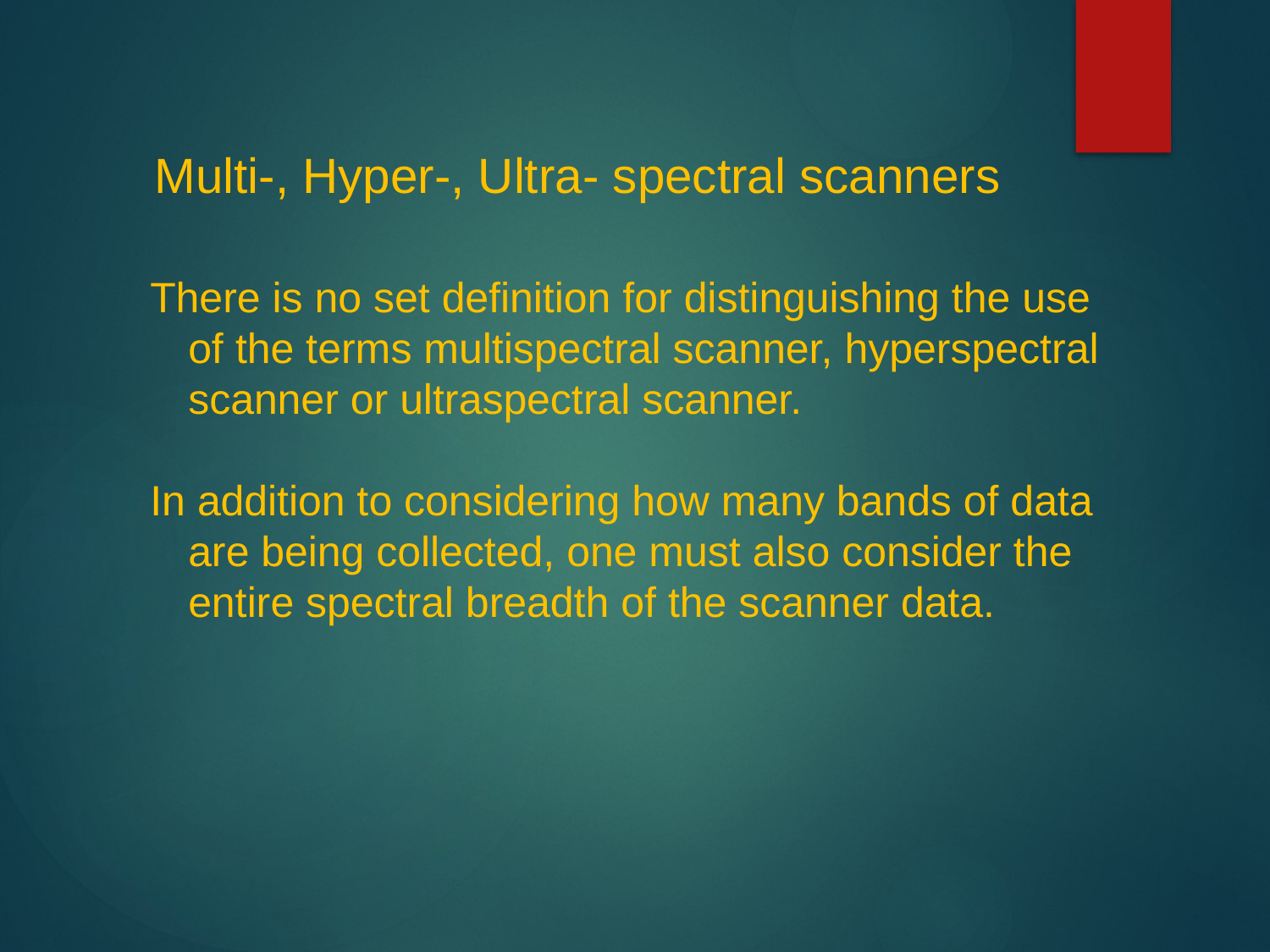

Multi-, Hyper-, Ultra- spectral scanners
There is no set definition for distinguishing the use of the terms multispectral scanner, hyperspectral scanner or ultraspectral scanner.

In addition to considering how many bands of data are being collected, one must also consider the entire spectral breadth of the scanner data.